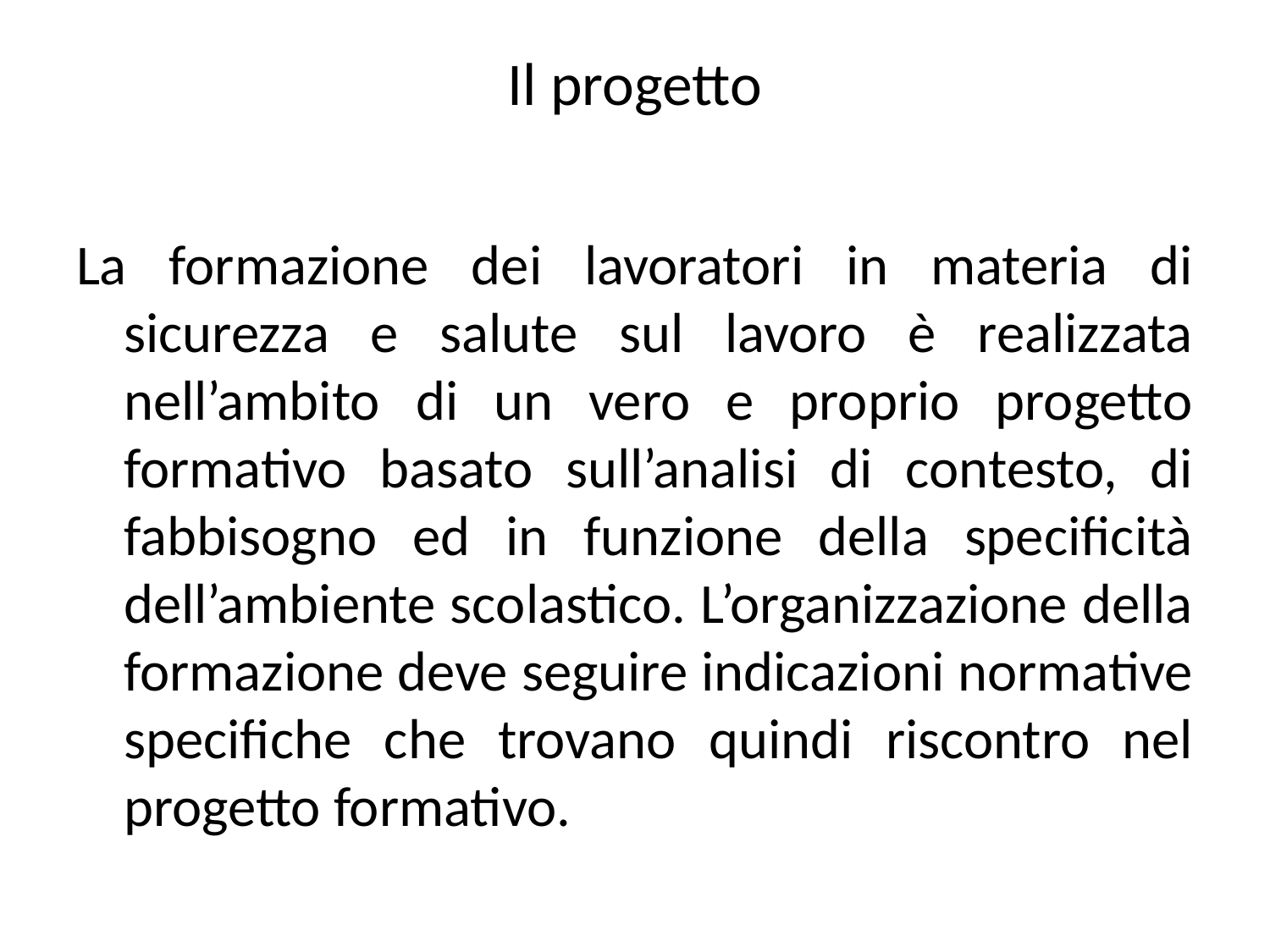

# Il progetto
La formazione dei lavoratori in materia di sicurezza e salute sul lavoro è realizzata nell’ambito di un vero e proprio progetto formativo basato sull’analisi di contesto, di fabbisogno ed in funzione della specificità dell’ambiente scolastico. L’organizzazione della formazione deve seguire indicazioni normative specifiche che trovano quindi riscontro nel progetto formativo.